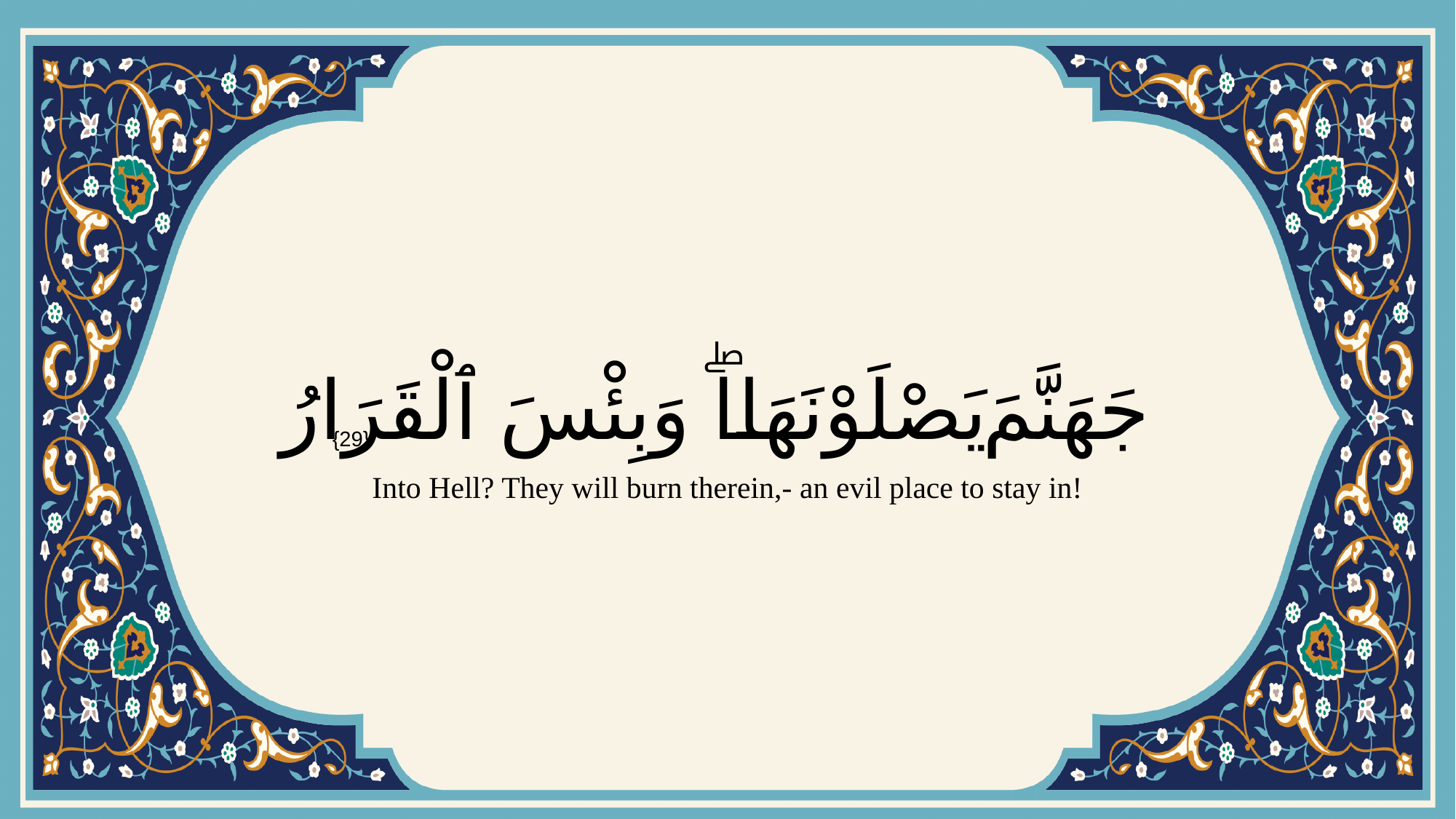

# جَهَنَّمَ يَصْلَوْنَهَاۖ وَبِئْسَ ٱلْقَرَارُ
{29}
Into Hell? They will burn therein,- an evil place to stay in!